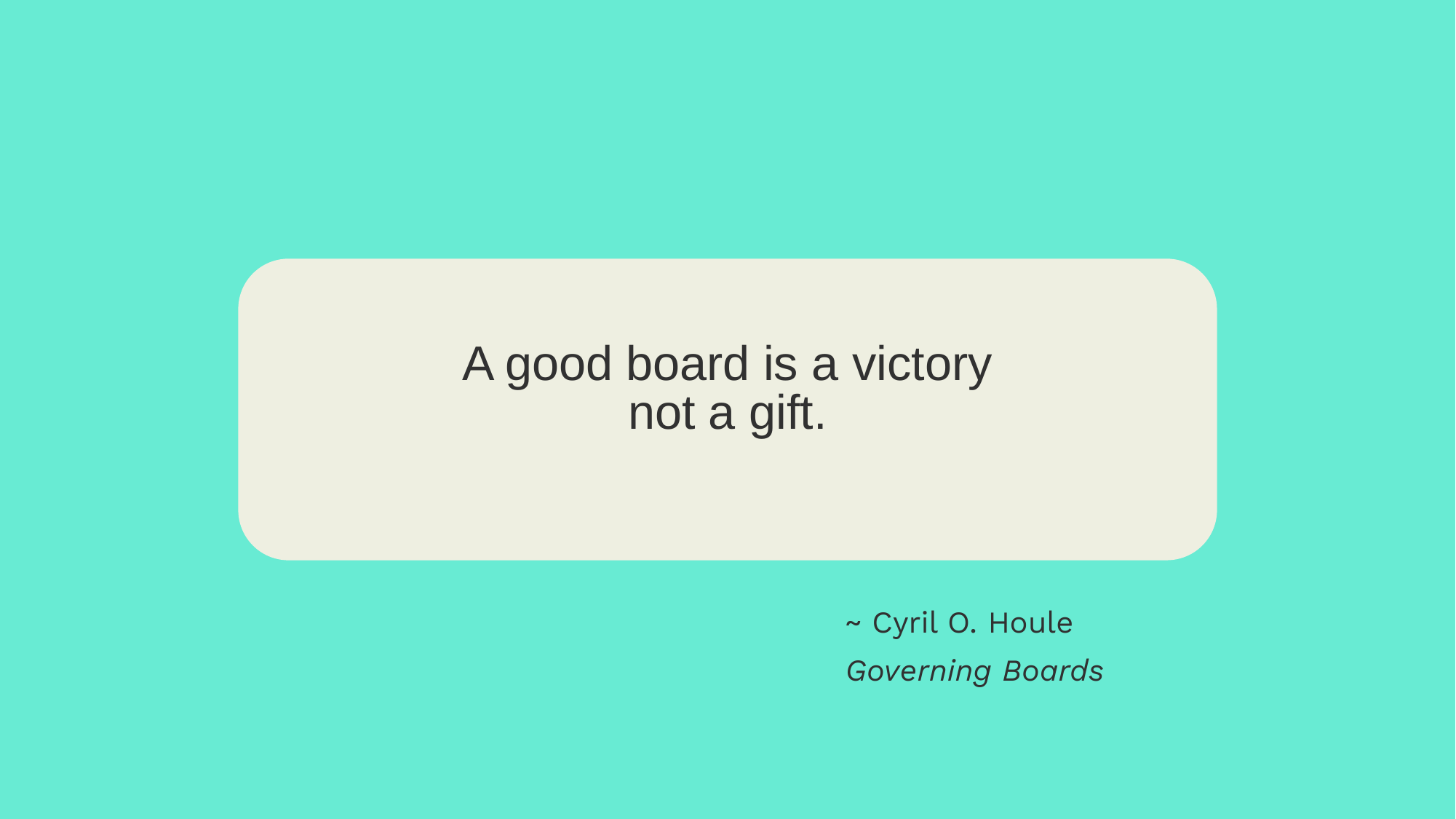

A good board is a victory not a gift.
~ Cyril O. Houle
Governing Boards